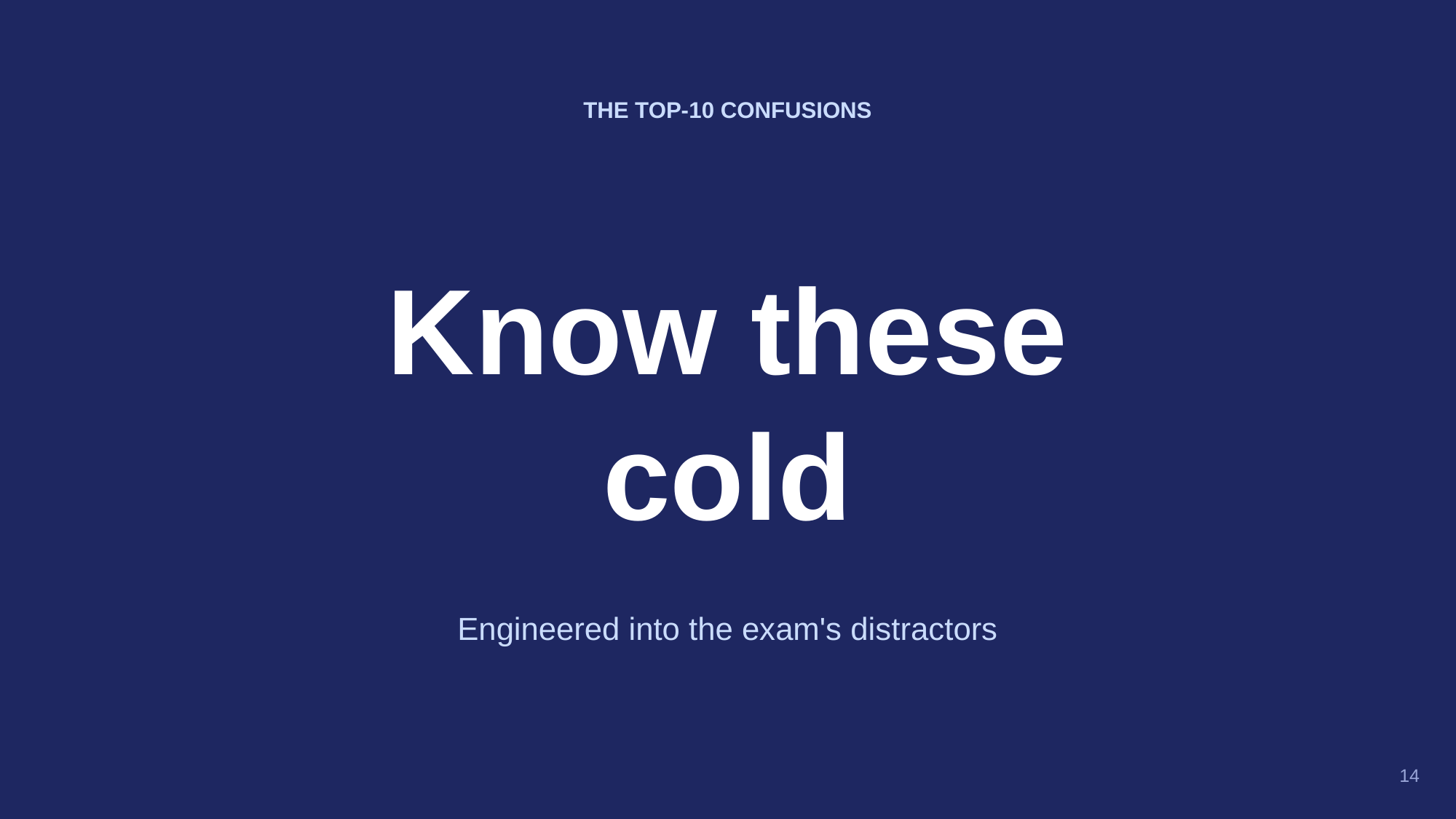

THE TOP-10 CONFUSIONS
Know these
cold
Engineered into the exam's distractors
14